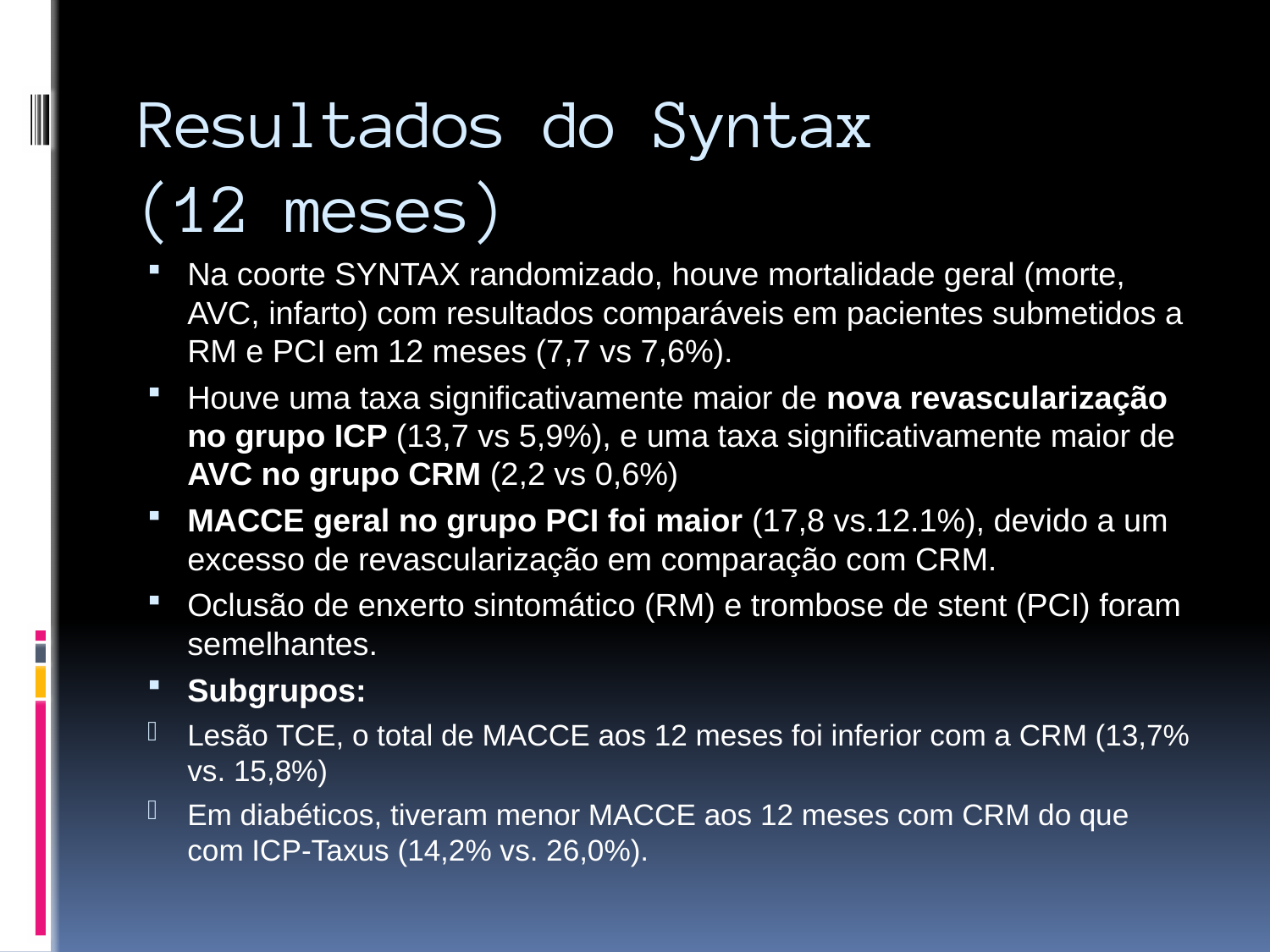

# Resultados do Syntax (12 meses)
Na coorte SYNTAX randomizado, houve mortalidade geral (morte, AVC, infarto) com resultados comparáveis em pacientes submetidos a RM e PCI em 12 meses (7,7 vs 7,6%).
Houve uma taxa significativamente maior de nova revascularização no grupo ICP (13,7 vs 5,9%), e uma taxa significativamente maior de AVC no grupo CRM (2,2 vs 0,6%)
MACCE geral no grupo PCI foi maior (17,8 vs.12.1%), devido a um excesso de revascularização em comparação com CRM.
Oclusão de enxerto sintomático (RM) e trombose de stent (PCI) foram semelhantes.
Subgrupos:
Lesão TCE, o total de MACCE aos 12 meses foi inferior com a CRM (13,7% vs. 15,8%)
Em diabéticos, tiveram menor MACCE aos 12 meses com CRM do que com ICP-Taxus (14,2% vs. 26,0%).